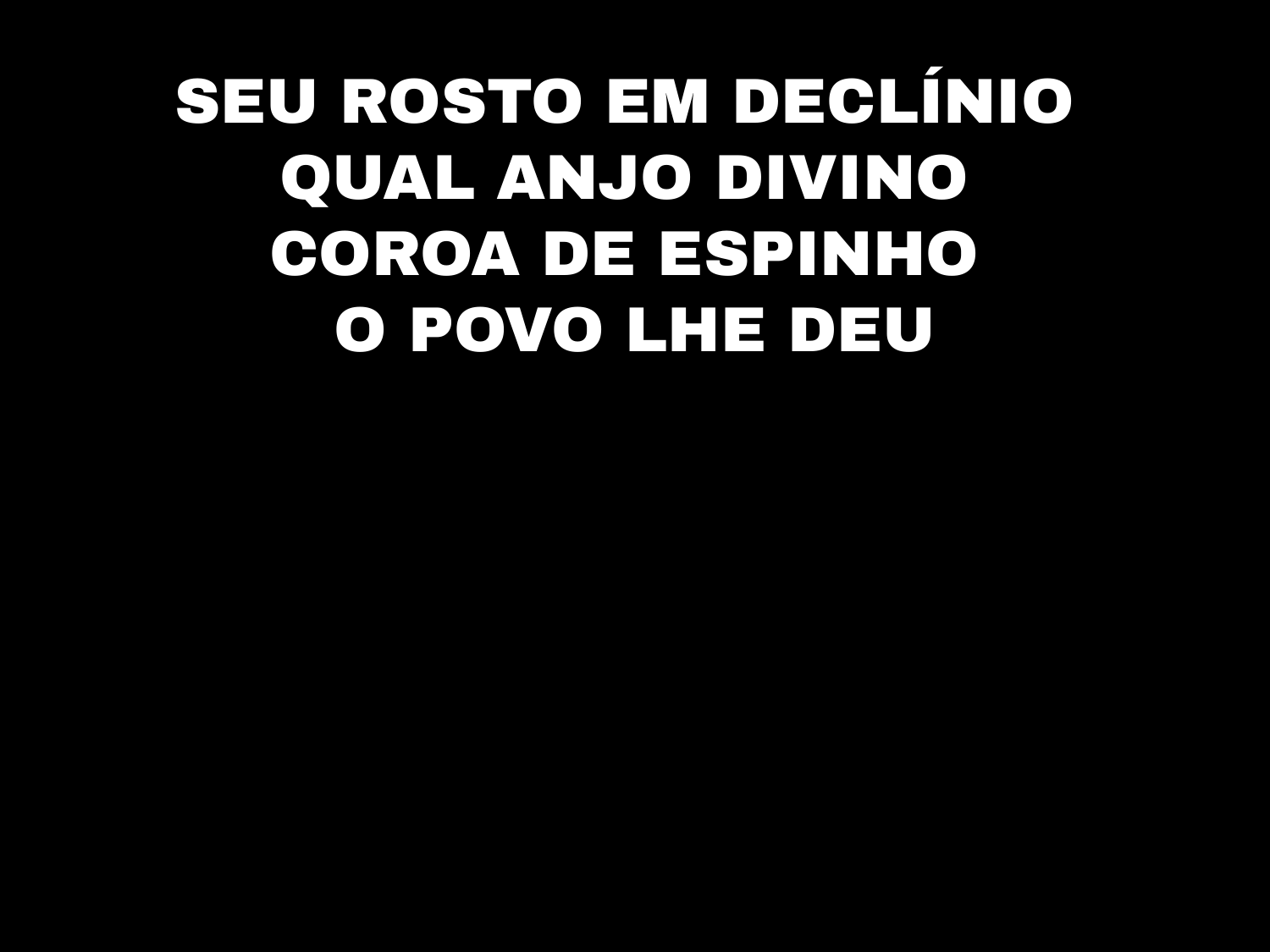

# SEU ROSTO EM DECLÍNIO QUAL ANJO DIVINO COROA DE ESPINHO O POVO LHE DEU